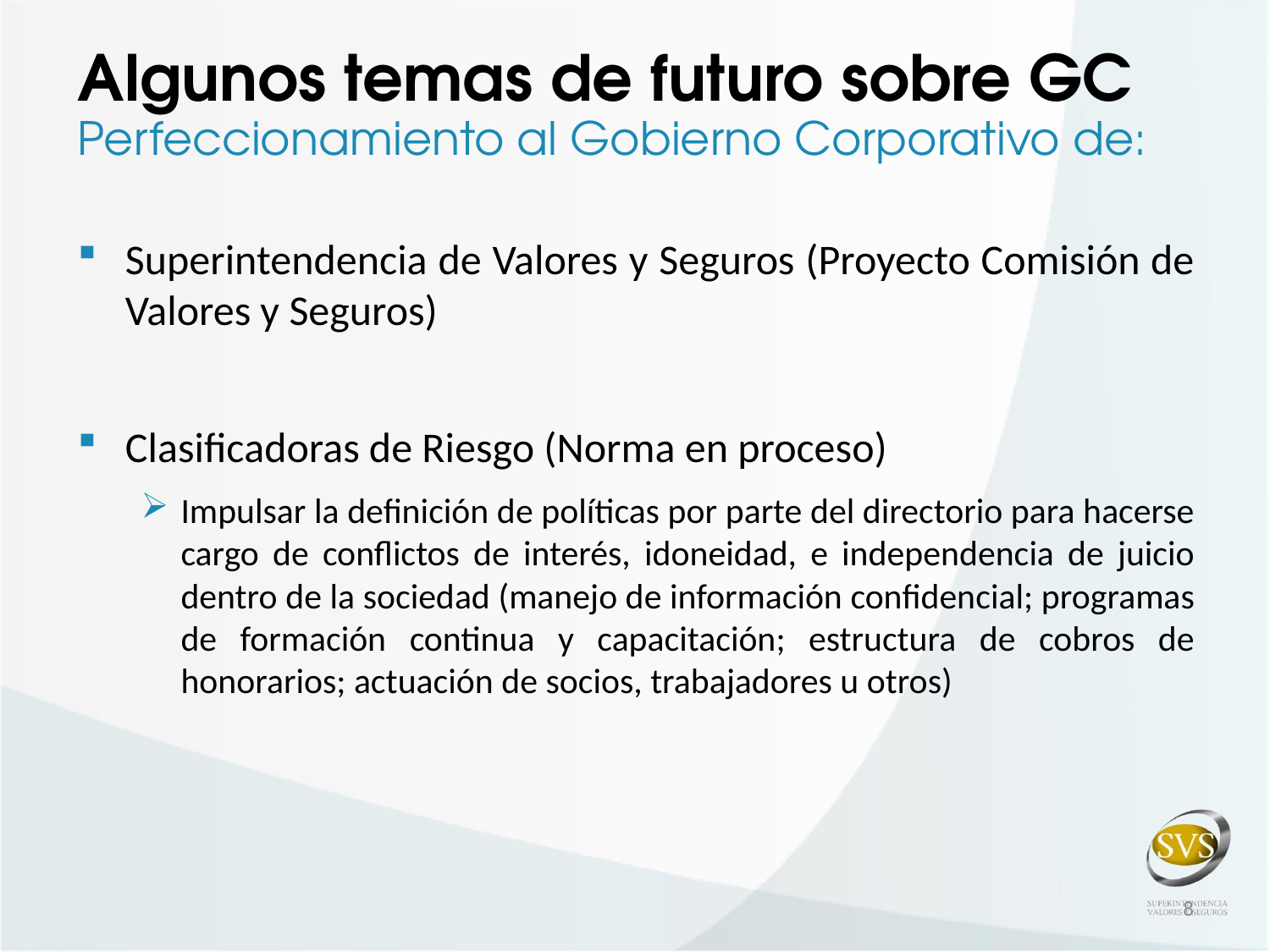

# Algunos temas de futuro sobre GC
Perfeccionamiento al Gobierno Corporativo de:
Superintendencia de Valores y Seguros (Proyecto Comisión de Valores y Seguros)

Clasificadoras de Riesgo (Norma en proceso)
Impulsar la definición de políticas por parte del directorio para hacerse cargo de conflictos de interés, idoneidad, e independencia de juicio dentro de la sociedad (manejo de información confidencial; programas de formación continua y capacitación; estructura de cobros de honorarios; actuación de socios, trabajadores u otros)

8